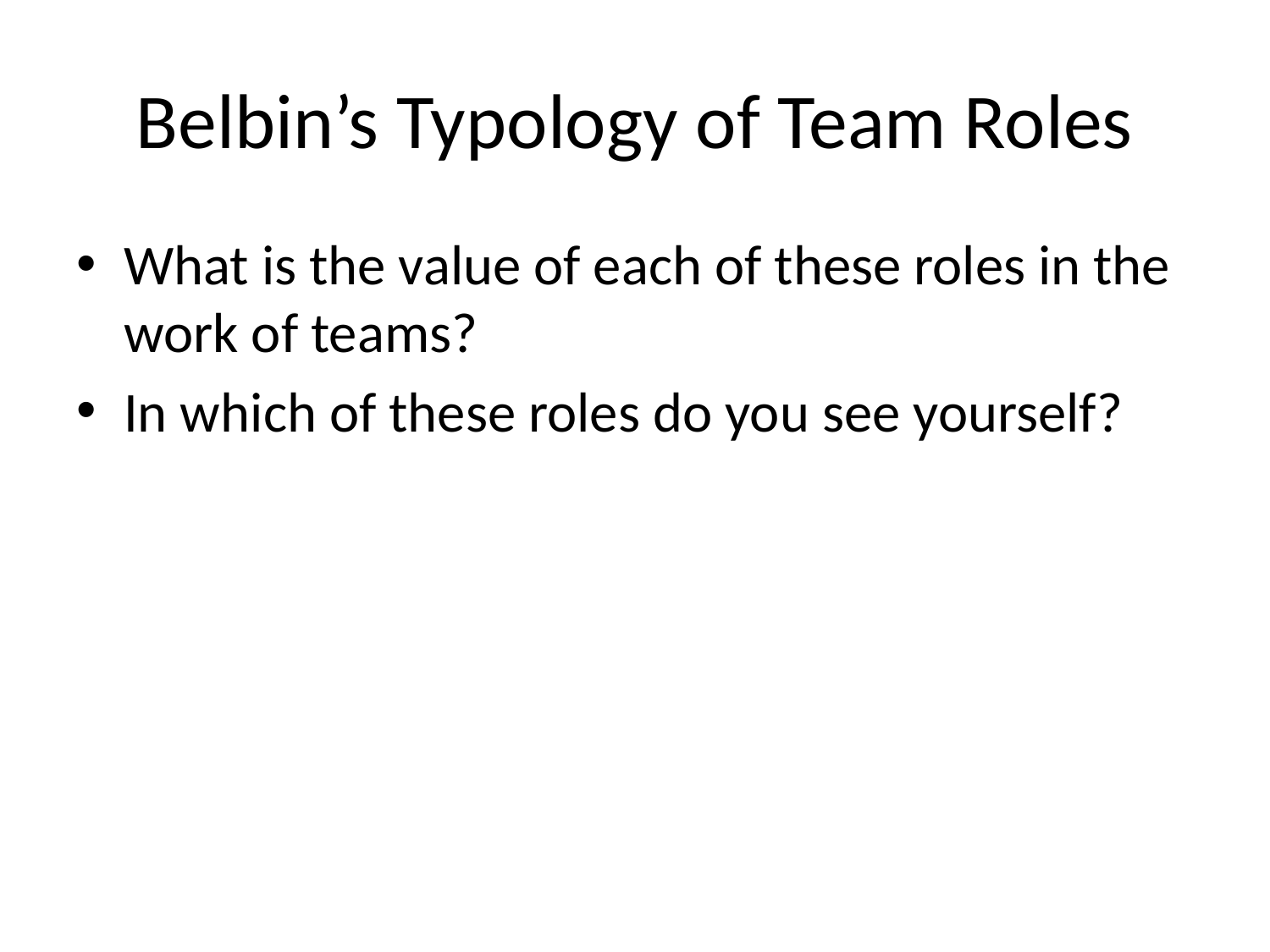

# Belbin’s Typology of Team Roles
What is the value of each of these roles in the work of teams?
In which of these roles do you see yourself?